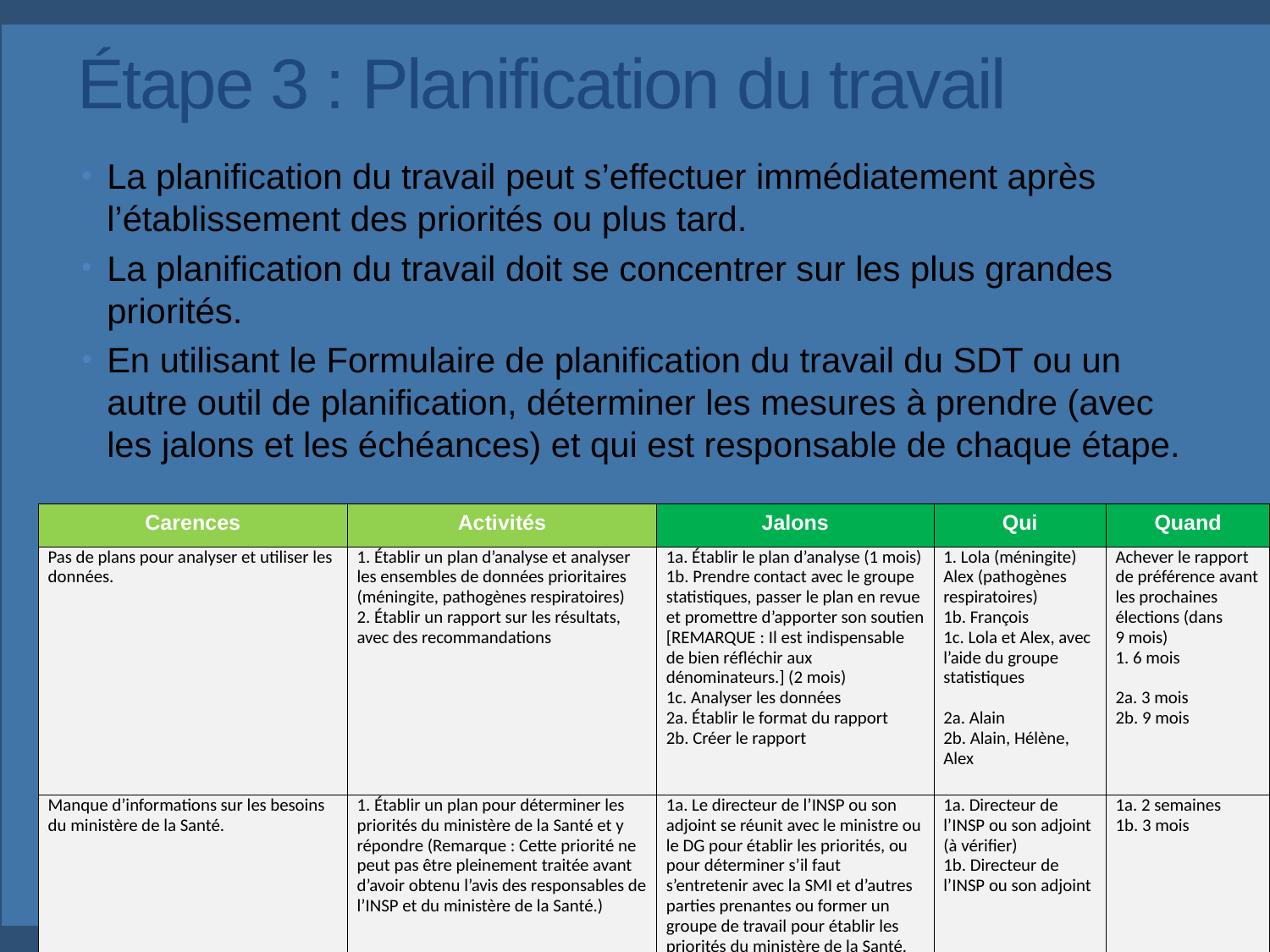

Étape 3 : Planification du travail
La planification du travail peut s’effectuer immédiatement après l’établissement des priorités ou plus tard.
La planification du travail doit se concentrer sur les plus grandes priorités.
En utilisant le Formulaire de planification du travail du SDT ou un autre outil de planification, déterminer les mesures à prendre (avec les jalons et les échéances) et qui est responsable de chaque étape.
| Carences | Activités | Jalons | Qui | Quand |
| --- | --- | --- | --- | --- |
| Pas de plans pour analyser et utiliser les données. | 1. Établir un plan d’analyse et analyser les ensembles de données prioritaires (méningite, pathogènes respiratoires) 2. Établir un rapport sur les résultats, avec des recommandations | 1a. Établir le plan d’analyse (1 mois) 1b. Prendre contact avec le groupe statistiques, passer le plan en revue et promettre d’apporter son soutien [REMARQUE : Il est indispensable de bien réfléchir aux dénominateurs.] (2 mois) 1c. Analyser les données 2a. Établir le format du rapport 2b. Créer le rapport | 1. Lola (méningite) Alex (pathogènes respiratoires) 1b. François 1c. Lola et Alex, avec l’aide du groupe statistiques   2a. Alain 2b. Alain, Hélène, Alex | Achever le rapport de préférence avant les prochaines élections (dans 9 mois) 1. 6 mois   2a. 3 mois 2b. 9 mois |
| Manque d’informations sur les besoins du ministère de la Santé. | 1. Établir un plan pour déterminer les priorités du ministère de la Santé et y répondre (Remarque : Cette priorité ne peut pas être pleinement traitée avant d’avoir obtenu l’avis des responsables de l’INSP et du ministère de la Santé.) | 1a. Le directeur de l’INSP ou son adjoint se réunit avec le ministre ou le DG pour établir les priorités, ou pour déterminer s’il faut s’entretenir avec la SMI et d’autres parties prenantes ou former un groupe de travail pour établir les priorités du ministère de la Santé. 1b. Établir le plan de priorité (les étapes particulières dépendront de la réponse du ministre) | 1a. Directeur de l’INSP ou son adjoint (à vérifier) 1b. Directeur de l’INSP ou son adjoint | 1a. 2 semaines 1b. 3 mois |